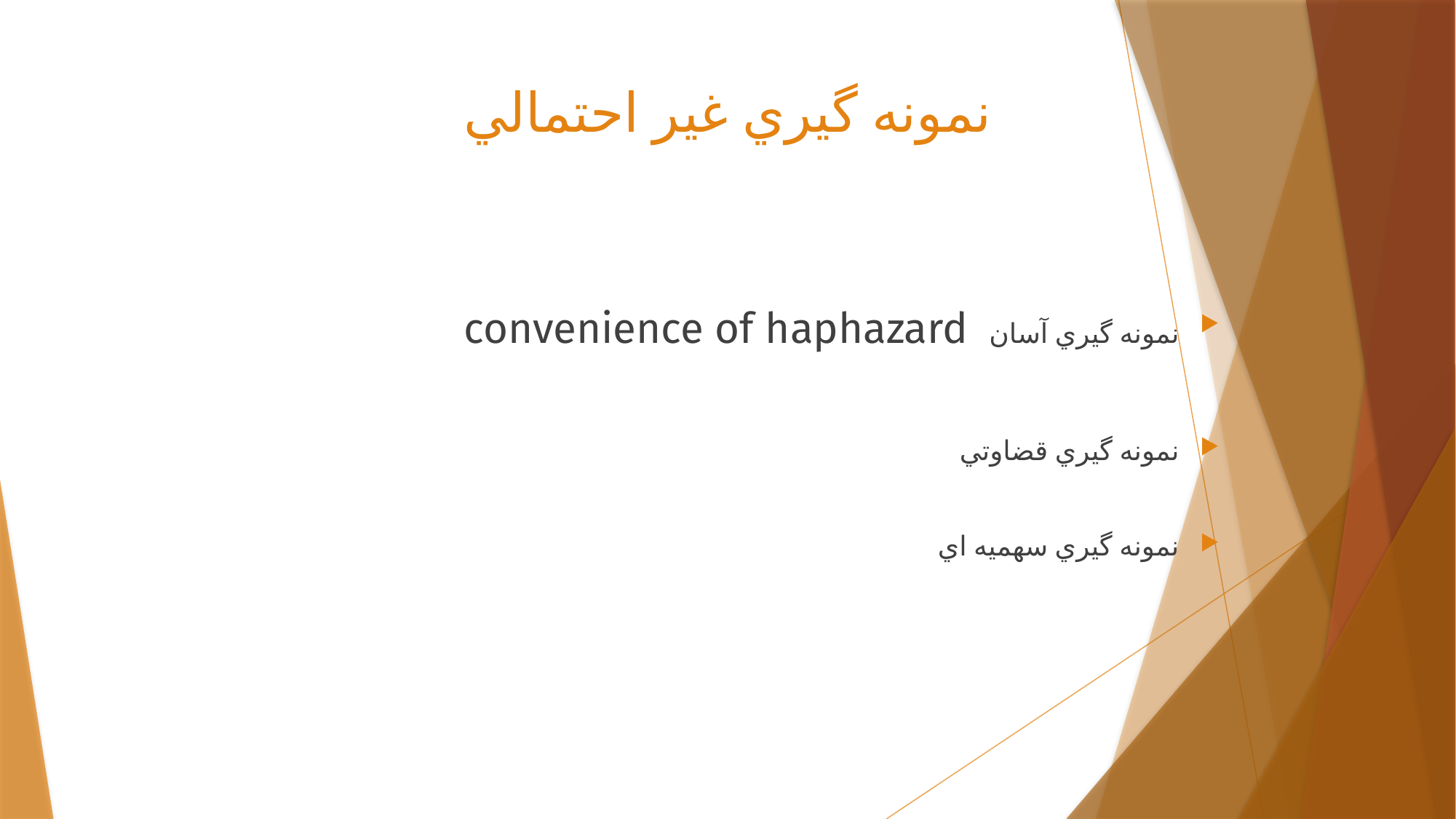

# نمونه گيري غير احتمالي
نمونه گيري آسان   convenience of haphazard

نمونه گيري قضاوتي

نمونه گيري سهميه اي